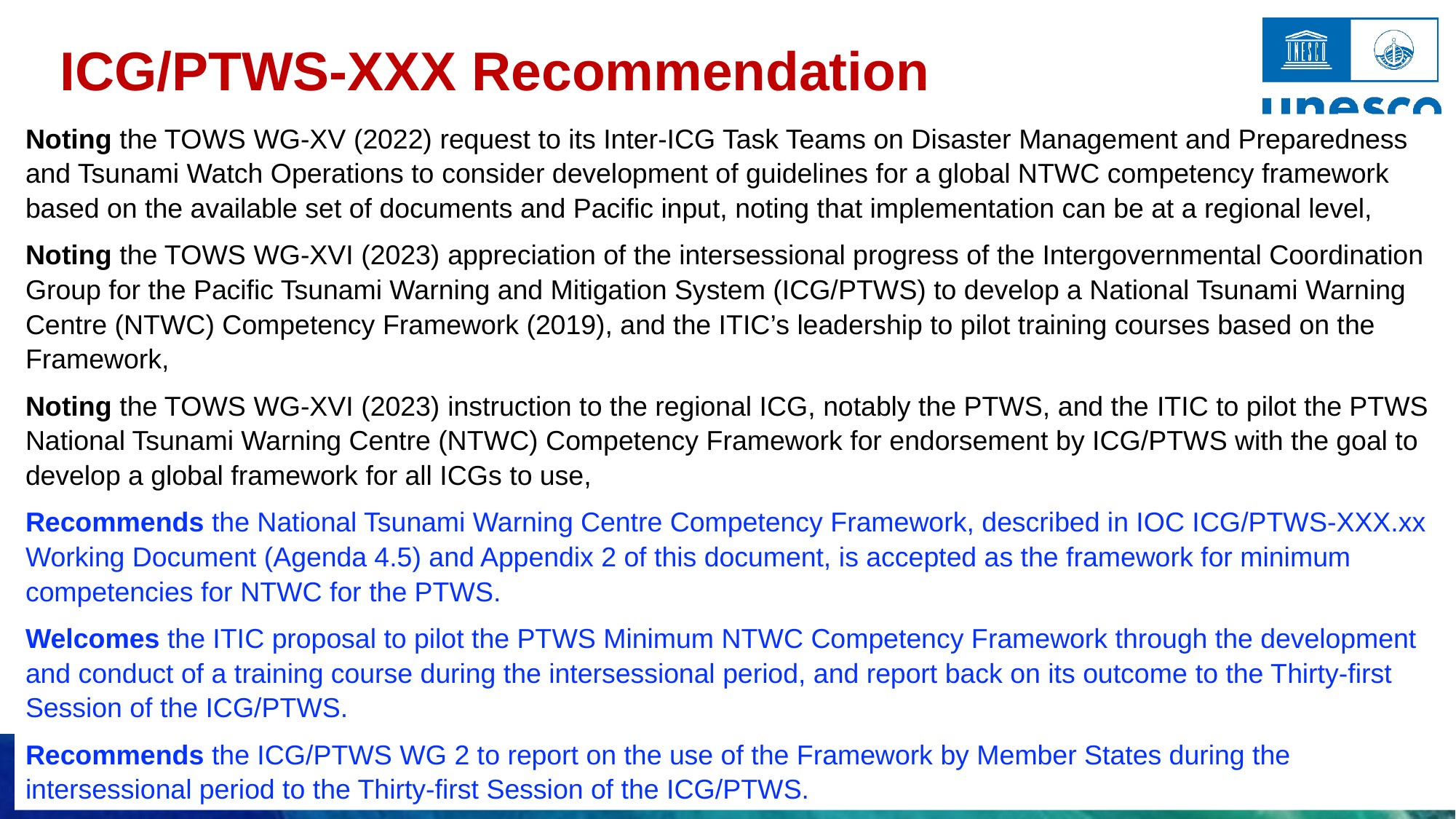

ICG/PTWS-XXX Recommendation
Noting the TOWS WG-XV (2022) request to its Inter-ICG Task Teams on Disaster Management and Preparedness and Tsunami Watch Operations to consider development of guidelines for a global NTWC competency framework based on the available set of documents and Pacific input, noting that implementation can be at a regional level,
Noting the TOWS WG-XVI (2023) appreciation of the intersessional progress of the Intergovernmental Coordination Group for the Pacific Tsunami Warning and Mitigation System (ICG/PTWS) to develop a National Tsunami Warning Centre (NTWC) Competency Framework (2019), and the ITIC’s leadership to pilot training courses based on the Framework,
Noting the TOWS WG-XVI (2023) instruction to the regional ICG, notably the PTWS, and the ITIC to pilot the PTWS National Tsunami Warning Centre (NTWC) Competency Framework for endorsement by ICG/PTWS with the goal to develop a global framework for all ICGs to use,
Recommends the National Tsunami Warning Centre Competency Framework, described in IOC ICG/PTWS-XXX.xx Working Document (Agenda 4.5) and Appendix 2 of this document, is accepted as the framework for minimum competencies for NTWC for the PTWS.
Welcomes the ITIC proposal to pilot the PTWS Minimum NTWC Competency Framework through the development and conduct of a training course during the intersessional period, and report back on its outcome to the Thirty-first Session of the ICG/PTWS.
Recommends the ICG/PTWS WG 2 to report on the use of the Framework by Member States during the intersessional period to the Thirty-first Session of the ICG/PTWS.